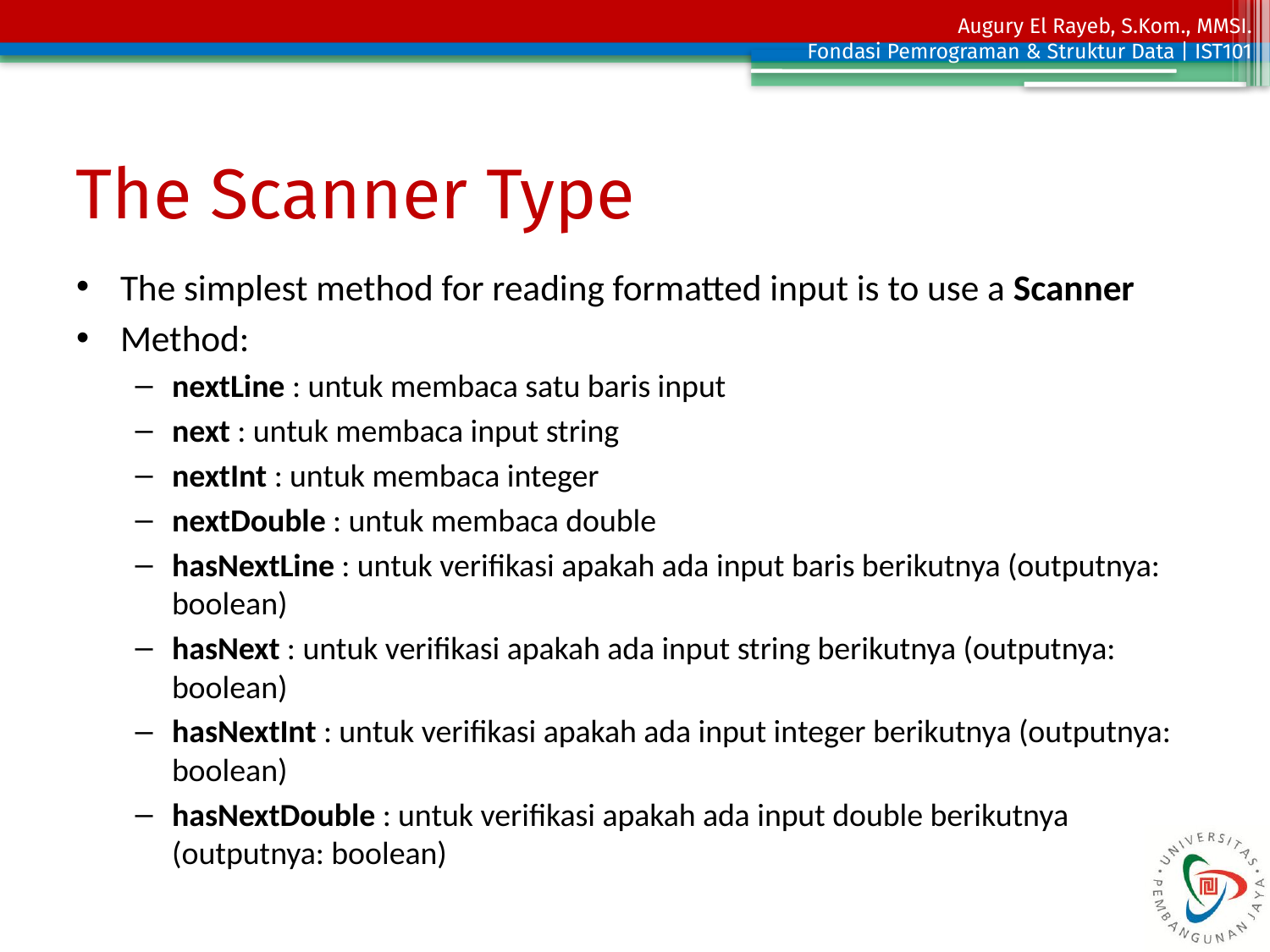

# The Scanner Type
The simplest method for reading formatted input is to use a Scanner
Method:
nextLine : untuk membaca satu baris input
next : untuk membaca input string
nextInt : untuk membaca integer
nextDouble : untuk membaca double
hasNextLine : untuk verifikasi apakah ada input baris berikutnya (outputnya: boolean)
hasNext : untuk verifikasi apakah ada input string berikutnya (outputnya: boolean)
hasNextInt : untuk verifikasi apakah ada input integer berikutnya (outputnya: boolean)
hasNextDouble : untuk verifikasi apakah ada input double berikutnya (outputnya: boolean)